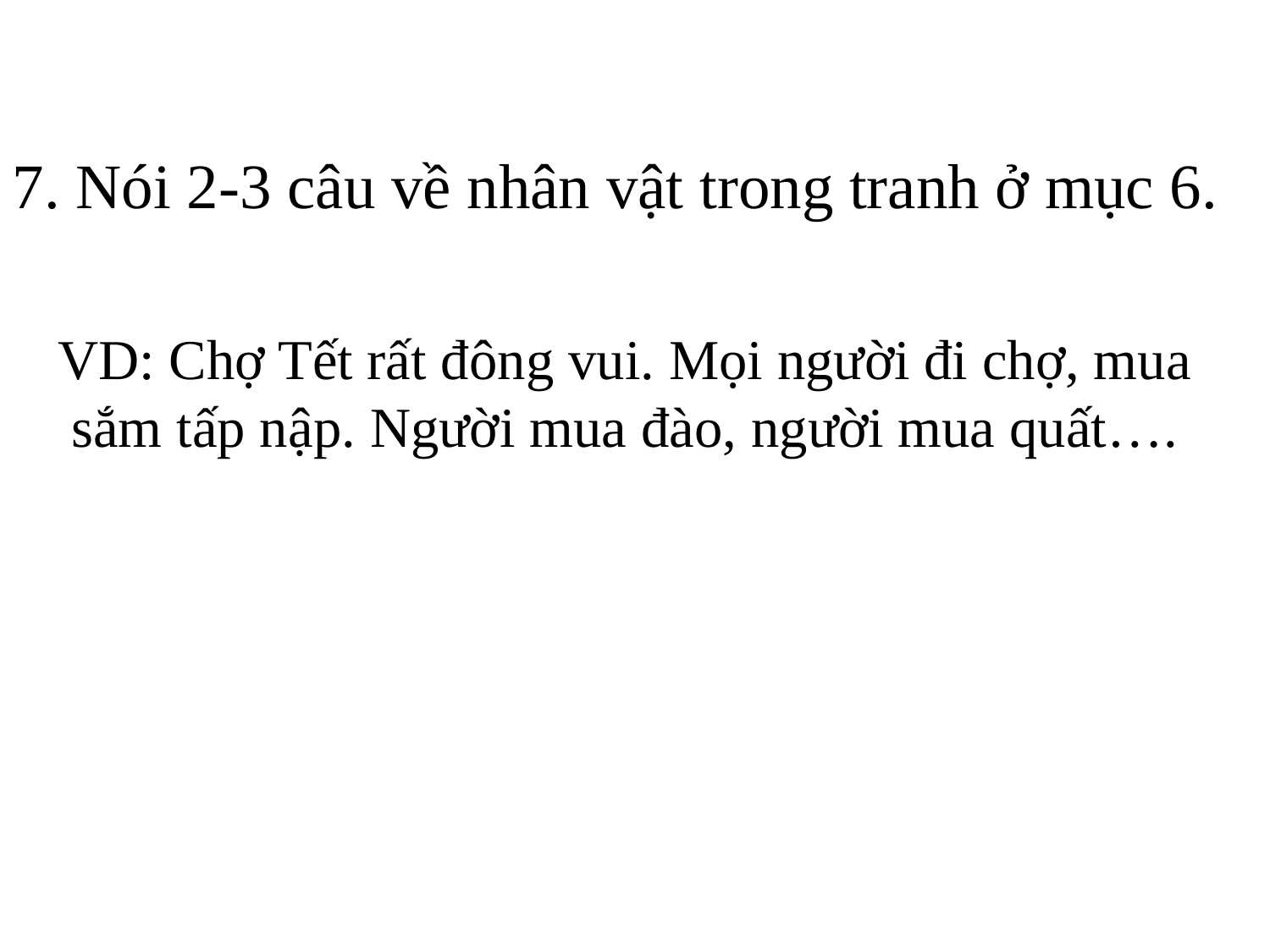

7. Nói 2-3 câu về nhân vật trong tranh ở mục 6.h.
VD: Chợ Tết rất đông vui. Mọi người đi chợ, mua sắm tấp nập. Người mua đào, người mua quất….